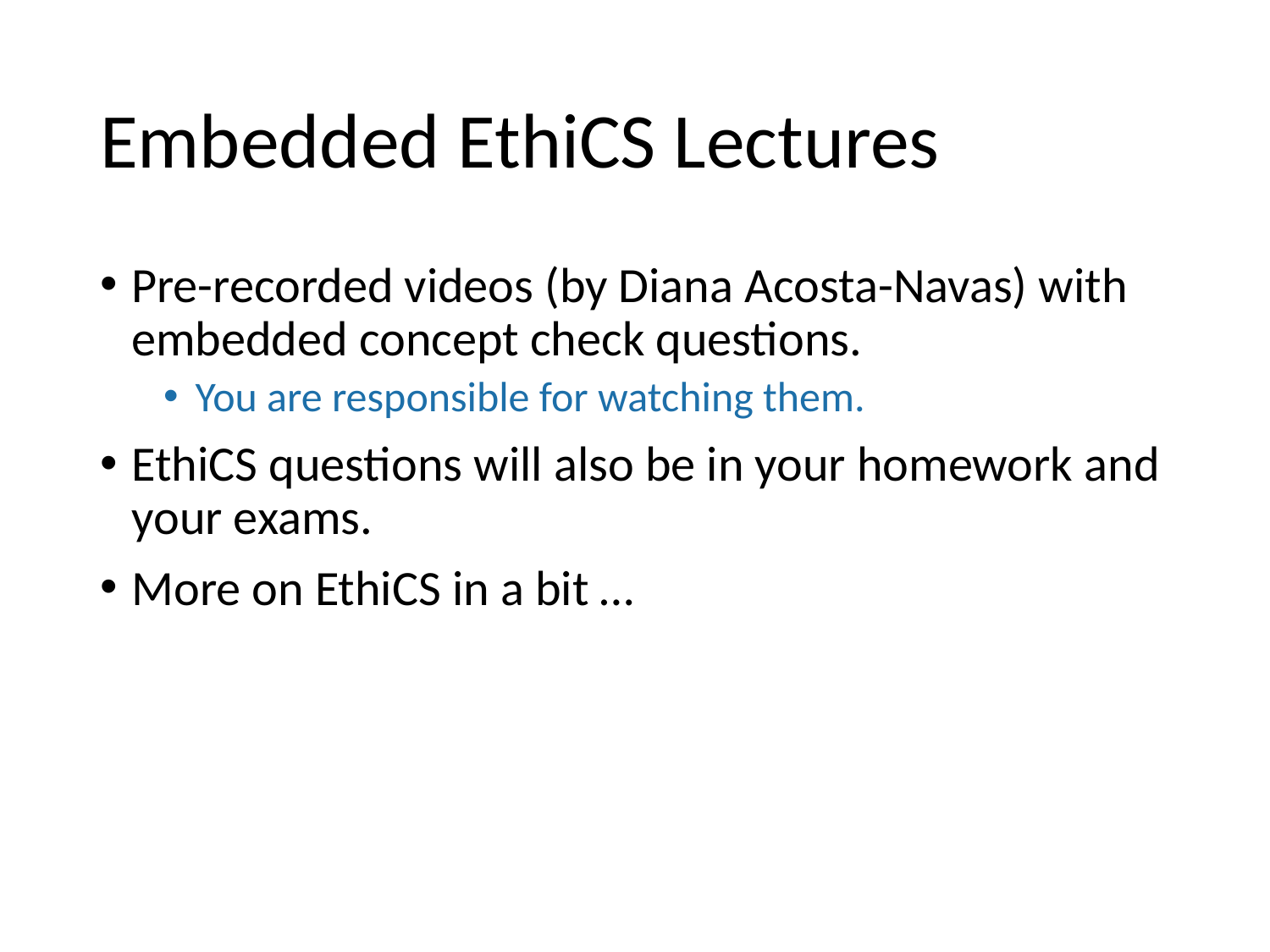

# Embedded EthiCS Lectures
Pre-recorded videos (by Diana Acosta-Navas) with embedded concept check questions.
You are responsible for watching them.
EthiCS questions will also be in your homework and your exams.
More on EthiCS in a bit …